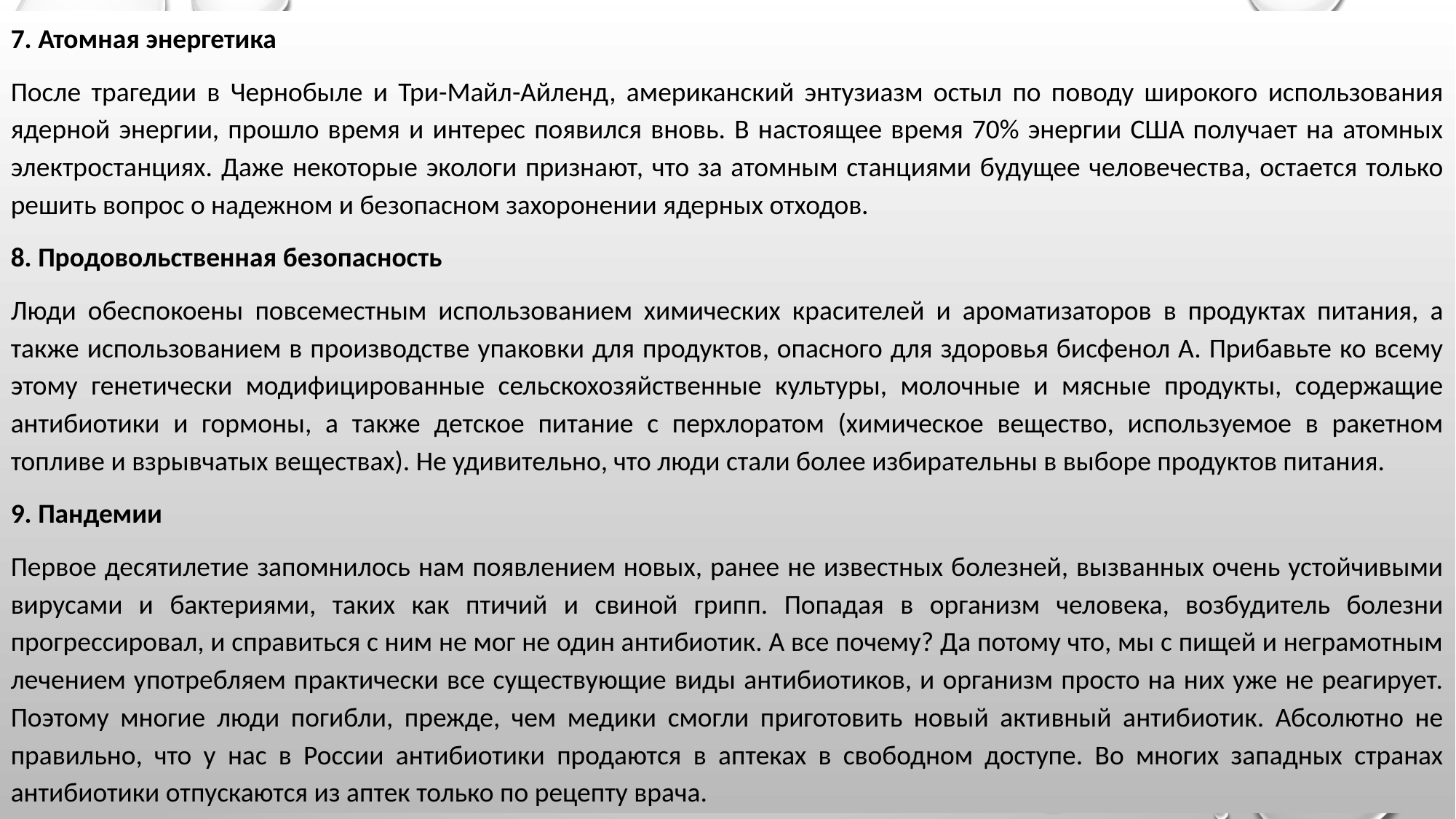

7. Атомная энергетика
После трагедии в Чернобыле и Три-Майл-Айленд, американский энтузиазм остыл по поводу широкого использования ядерной энергии, прошло время и интерес появился вновь. В настоящее время 70% энергии США получает на атомных электростанциях. Даже некоторые экологи признают, что за атомным станциями будущее человечества, остается только решить вопрос о надежном и безопасном захоронении ядерных отходов.
8. Продовольственная безопасность
Люди обеспокоены повсеместным использованием химических красителей и ароматизаторов в продуктах питания, а также использованием в производстве упаковки для продуктов, опасного для здоровья бисфенол А. Прибавьте ко всему этому генетически модифицированные сельскохозяйственные культуры, молочные и мясные продукты, содержащие антибиотики и гормоны, а также детское питание с перхлоратом (химическое вещество, используемое в ракетном топливе и взрывчатых веществах). Не удивительно, что люди стали более избирательны в выборе продуктов питания.
9. Пандемии
Первое десятилетие запомнилось нам появлением новых, ранее не известных болезней, вызванных очень устойчивыми вирусами и бактериями, таких как птичий и свиной грипп. Попадая в организм человека, возбудитель болезни прогрессировал, и справиться с ним не мог не один антибиотик. А все почему? Да потому что, мы с пищей и неграмотным лечением употребляем практически все существующие виды антибиотиков, и организм просто на них уже не реагирует. Поэтому многие люди погибли, прежде, чем медики смогли приготовить новый активный антибиотик. Абсолютно не правильно, что у нас в России антибиотики продаются в аптеках в свободном доступе. Во многих западных странах антибиотики отпускаются из аптек только по рецепту врача.